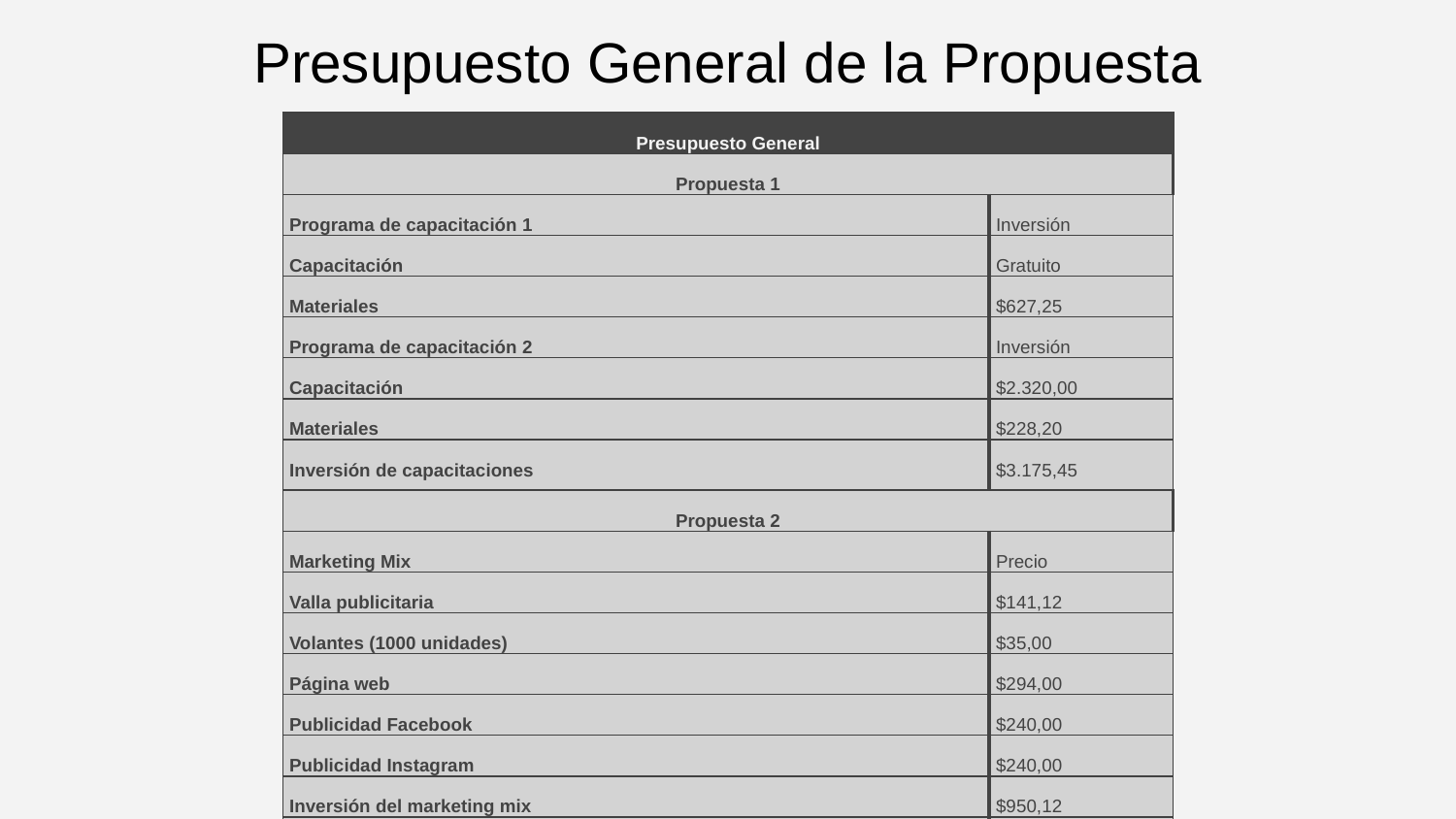

Presupuesto General de la Propuesta
| Presupuesto General |  |
| --- | --- |
| Propuesta 1 |  |
| Programa de capacitación 1 | Inversión |
| Capacitación | Gratuito |
| Materiales | $627,25 |
| Programa de capacitación 2 | Inversión |
| Capacitación | $2.320,00 |
| Materiales | $228,20 |
| Inversión de capacitaciones | $3.175,45 |
| Propuesta 2 |  |
| Marketing Mix | Precio |
| Valla publicitaria | $141,12 |
| Volantes (1000 unidades) | $35,00 |
| Página web | $294,00 |
| Publicidad Facebook | $240,00 |
| Publicidad Instagram | $240,00 |
| Inversión del marketing mix | $950,12 |
| Total, Propuesta | $4.125,57 |